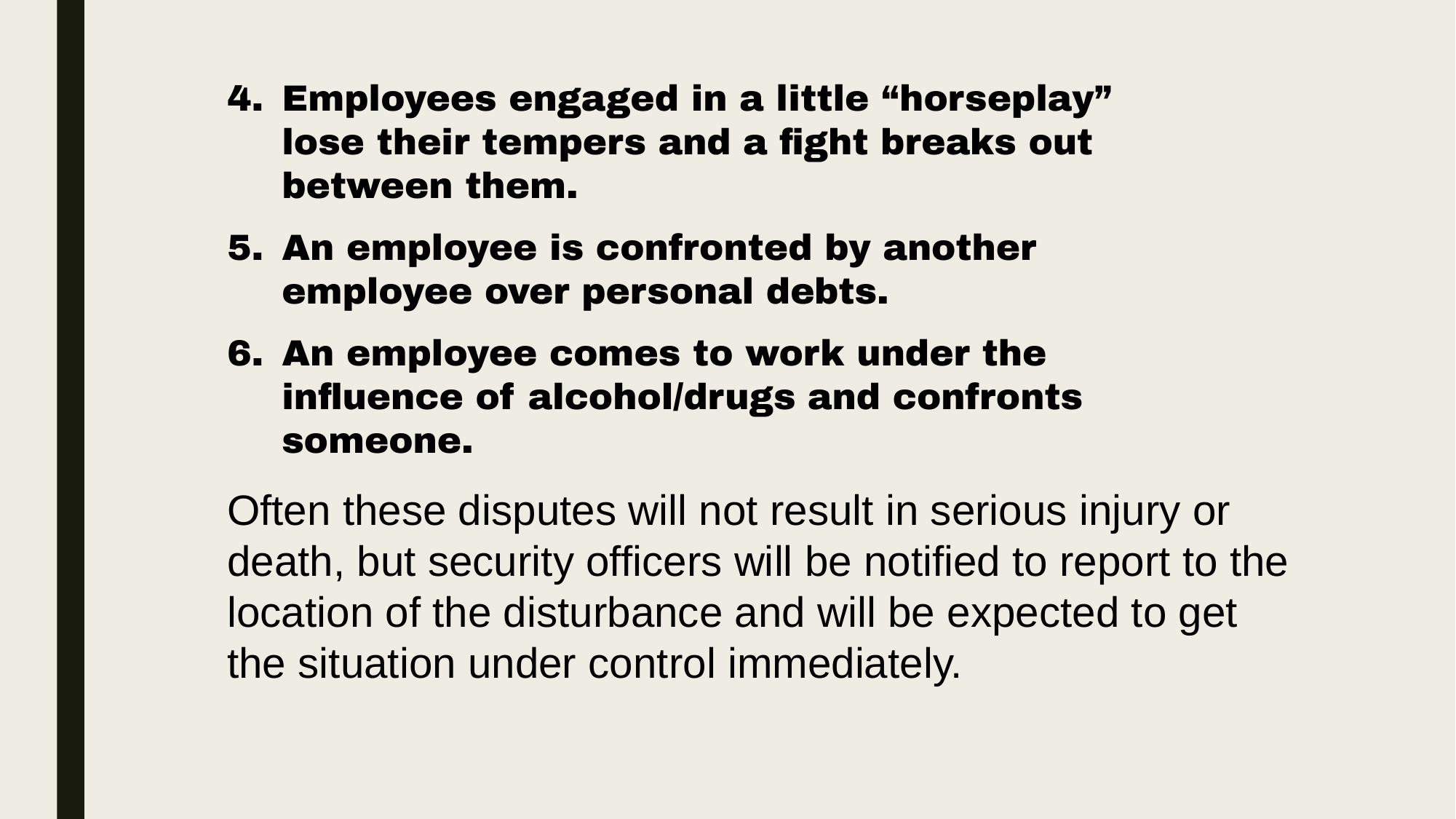

Employees engaged in a little “horseplay” lose their tempers and a fight breaks out between them.
An employee is confronted by another employee over personal debts.
An employee comes to work under the influence of alcohol/drugs and confronts someone.
Often these disputes will not result in serious injury or death, but security officers will be notified to report to the location of the disturbance and will be expected to get the situation under control immediately.